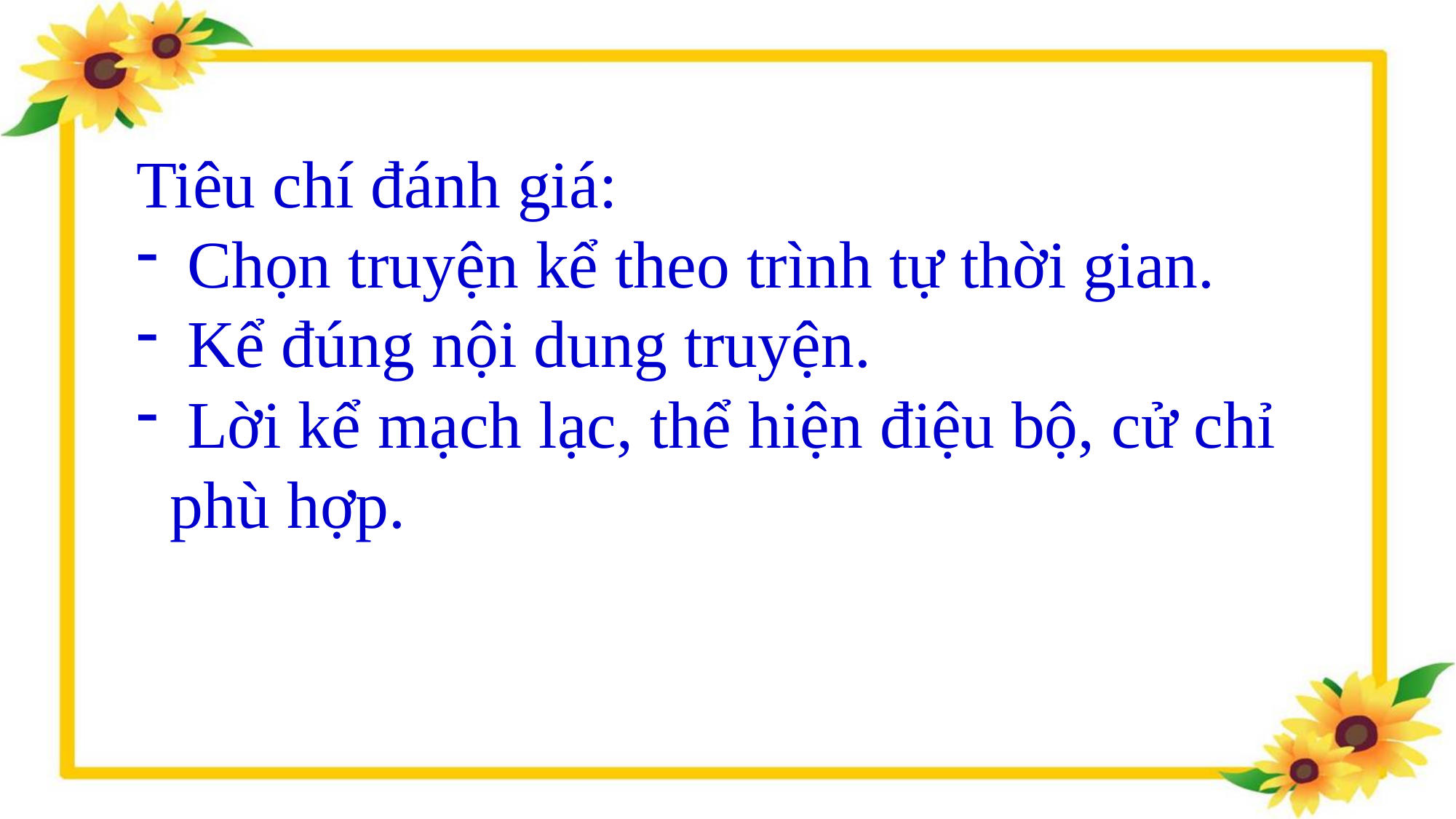

Tiêu chí đánh giá:
 Chọn truyện kể theo trình tự thời gian.
 Kể đúng nội dung truyện.
 Lời kể mạch lạc, thể hiện điệu bộ, cử chỉ phù hợp.